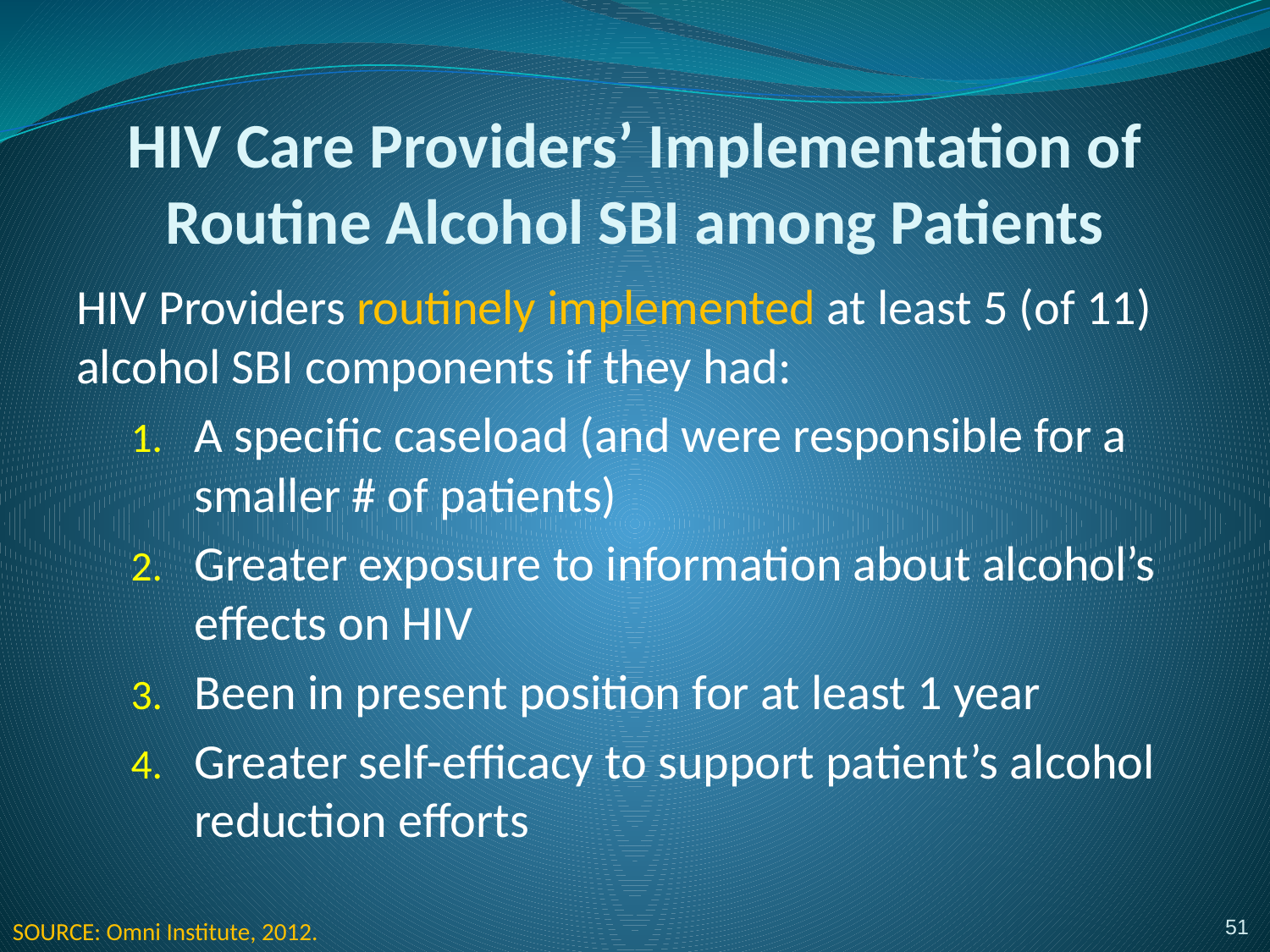

# HIV Care Providers’ Implementation of Routine Alcohol SBI among Patients
HIV Providers routinely implemented at least 5 (of 11) alcohol SBI components if they had:
A specific caseload (and were responsible for a smaller # of patients)
Greater exposure to information about alcohol’s effects on HIV
Been in present position for at least 1 year
Greater self-efficacy to support patient’s alcohol reduction efforts
51
SOURCE: Omni Institute, 2012.